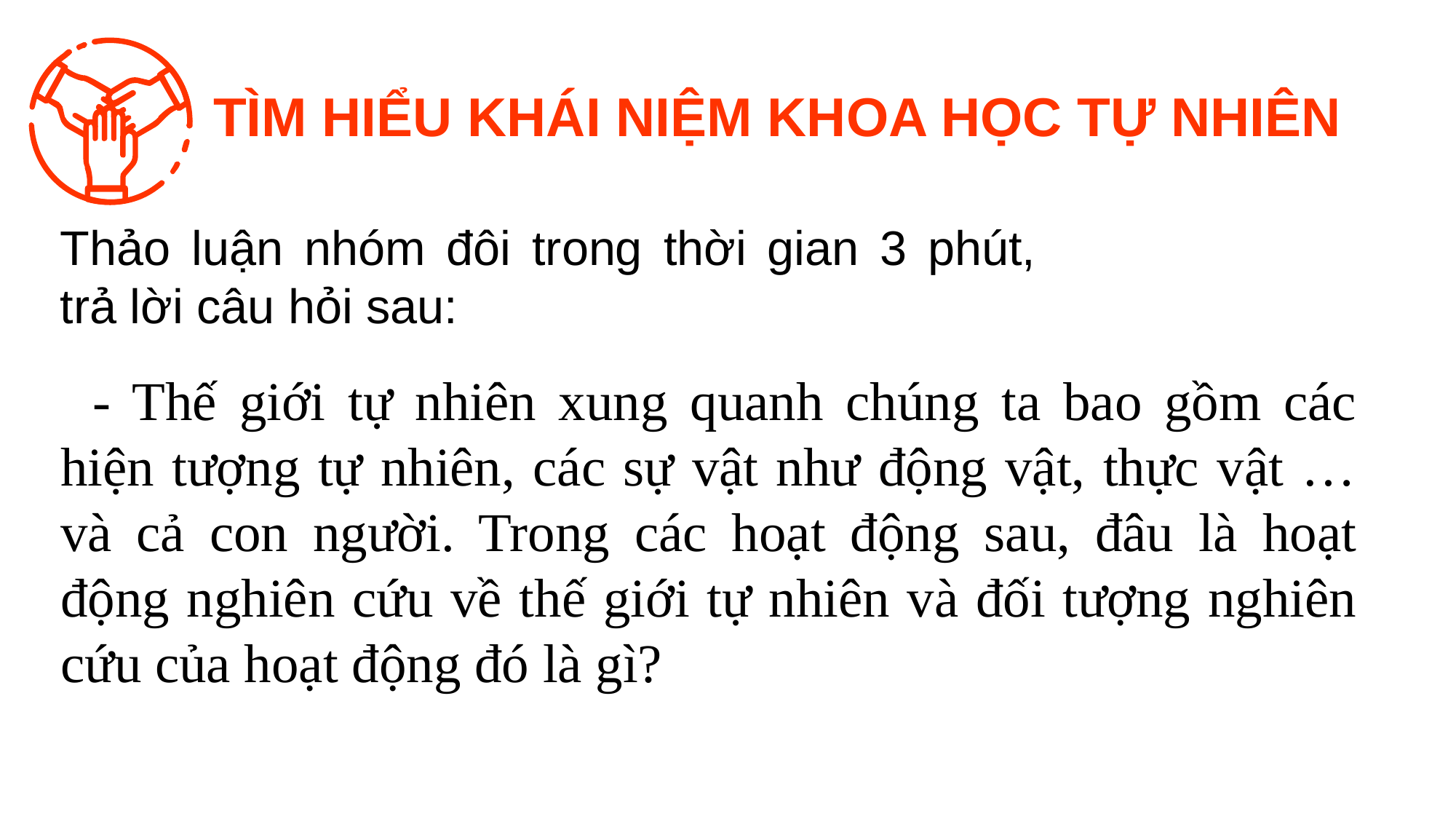

TÌM HIỂU KHÁI NIỆM KHOA HỌC TỰ NHIÊN
Thảo luận nhóm đôi trong thời gian 3 phút, trả lời câu hỏi sau:
- Thế giới tự nhiên xung quanh chúng ta bao gồm các hiện tượng tự nhiên, các sự vật như động vật, thực vật … và cả con người. Trong các hoạt động sau, đâu là hoạt động nghiên cứu về thế giới tự nhiên và đối tượng nghiên cứu của hoạt động đó là gì?